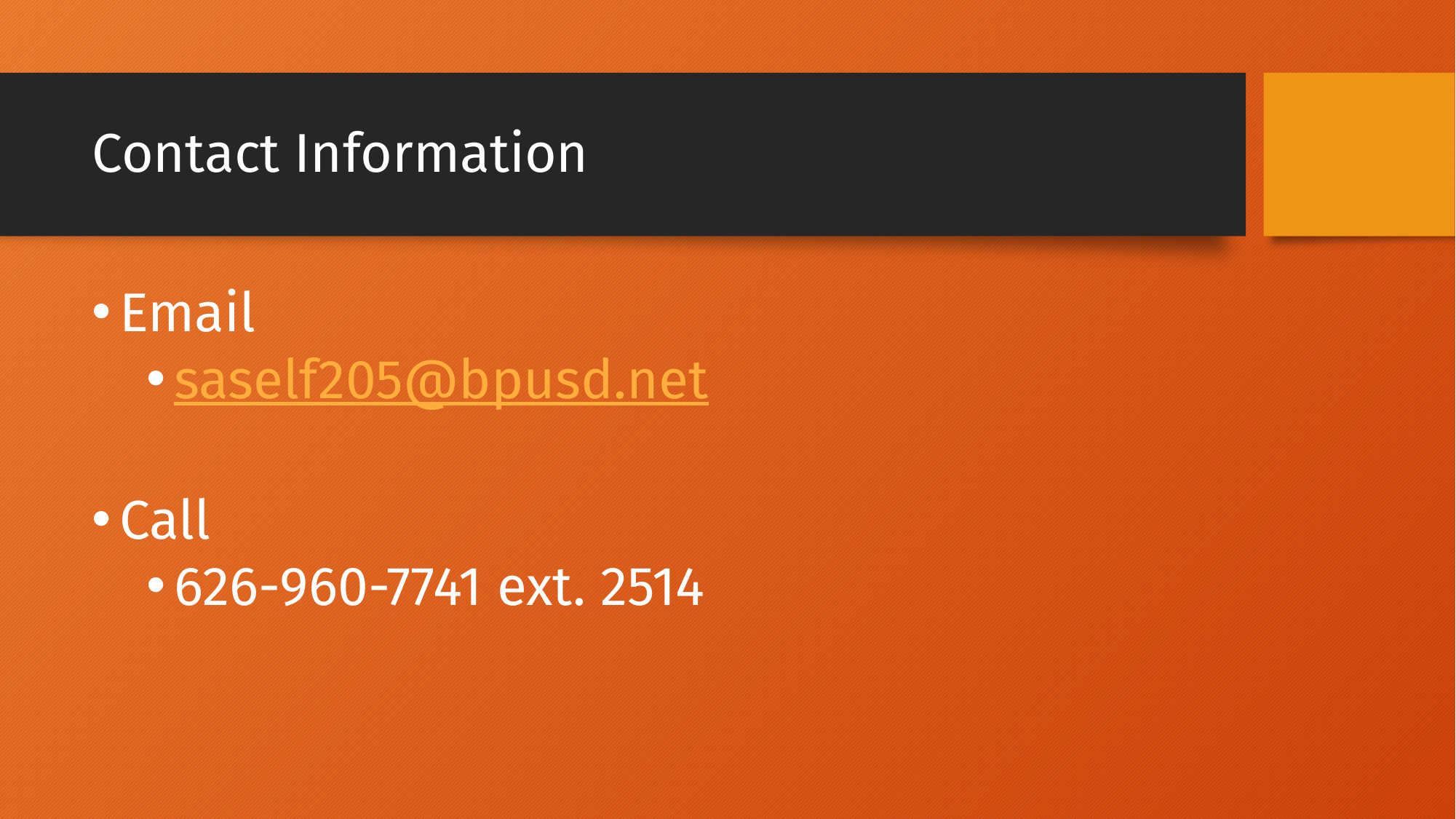

# Contact Information
Email
saself205@bpusd.net

Call
626-960-7741 ext. 2514